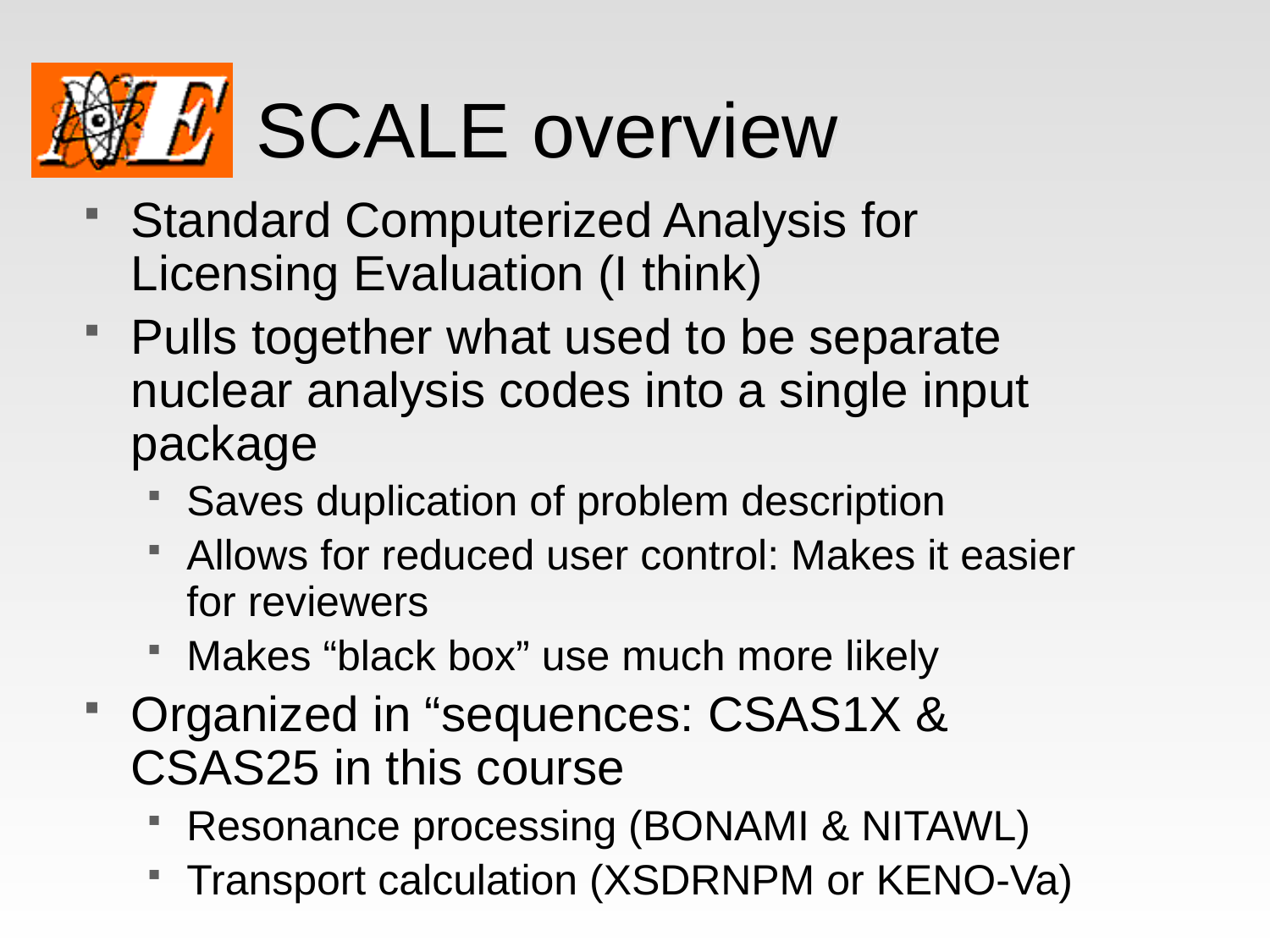

# SCALE overview
Standard Computerized Analysis for Licensing Evaluation (I think)
Pulls together what used to be separate nuclear analysis codes into a single input package
Saves duplication of problem description
Allows for reduced user control: Makes it easier for reviewers
Makes “black box” use much more likely
Organized in “sequences: CSAS1X & CSAS25 in this course
Resonance processing (BONAMI & NITAWL)
Transport calculation (XSDRNPM or KENO-Va)